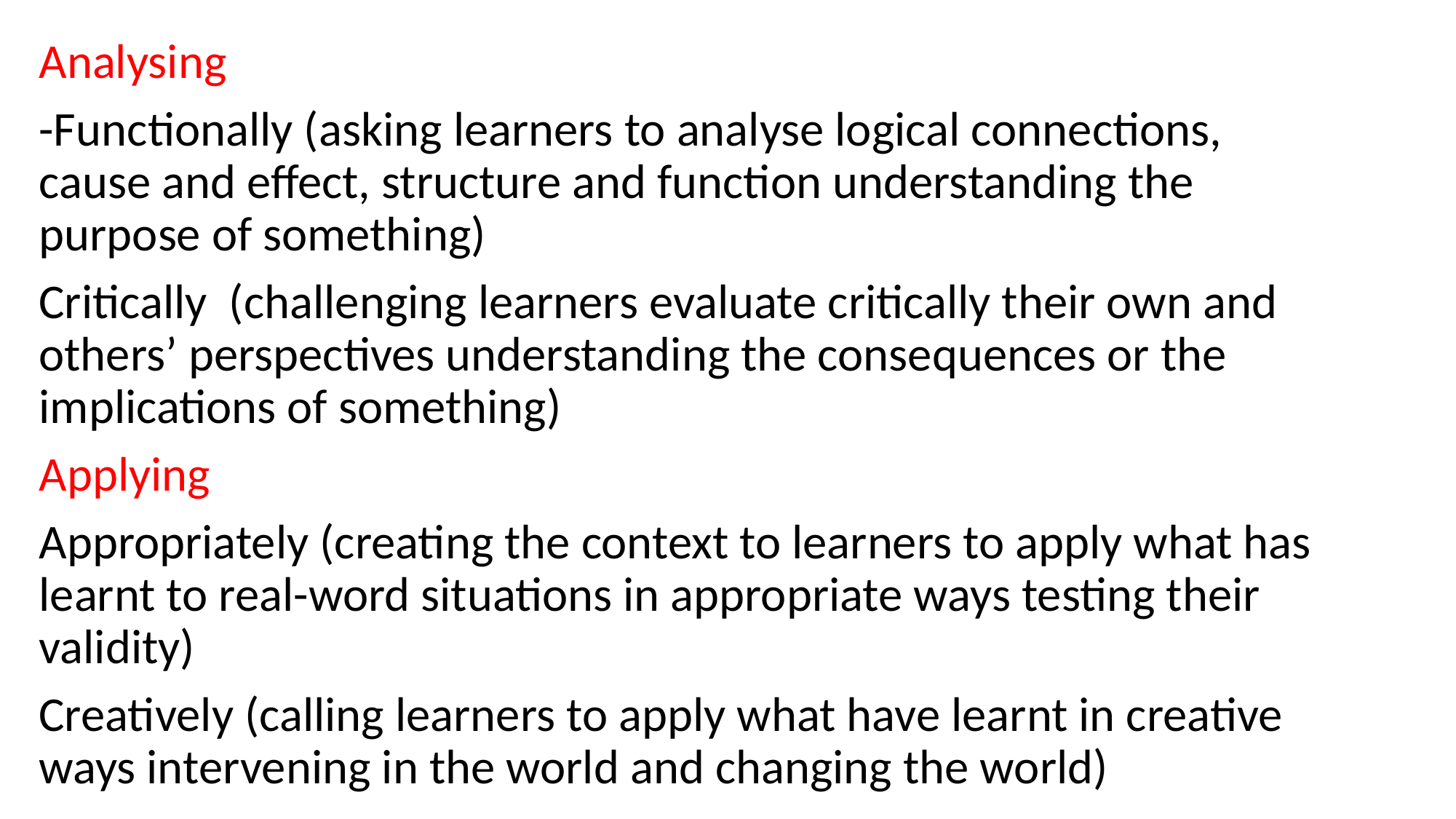

Analysing
-Functionally (asking learners to analyse logical connections, cause and effect, structure and function understanding the purpose of something)
Critically  (challenging learners evaluate critically their own and others’ perspectives understanding the consequences or the implications of something)
Applying
Appropriately (creating the context to learners to apply what has learnt to real-word situations in appropriate ways testing their validity)
Creatively (calling learners to apply what have learnt in creative ways intervening in the world and changing the world)